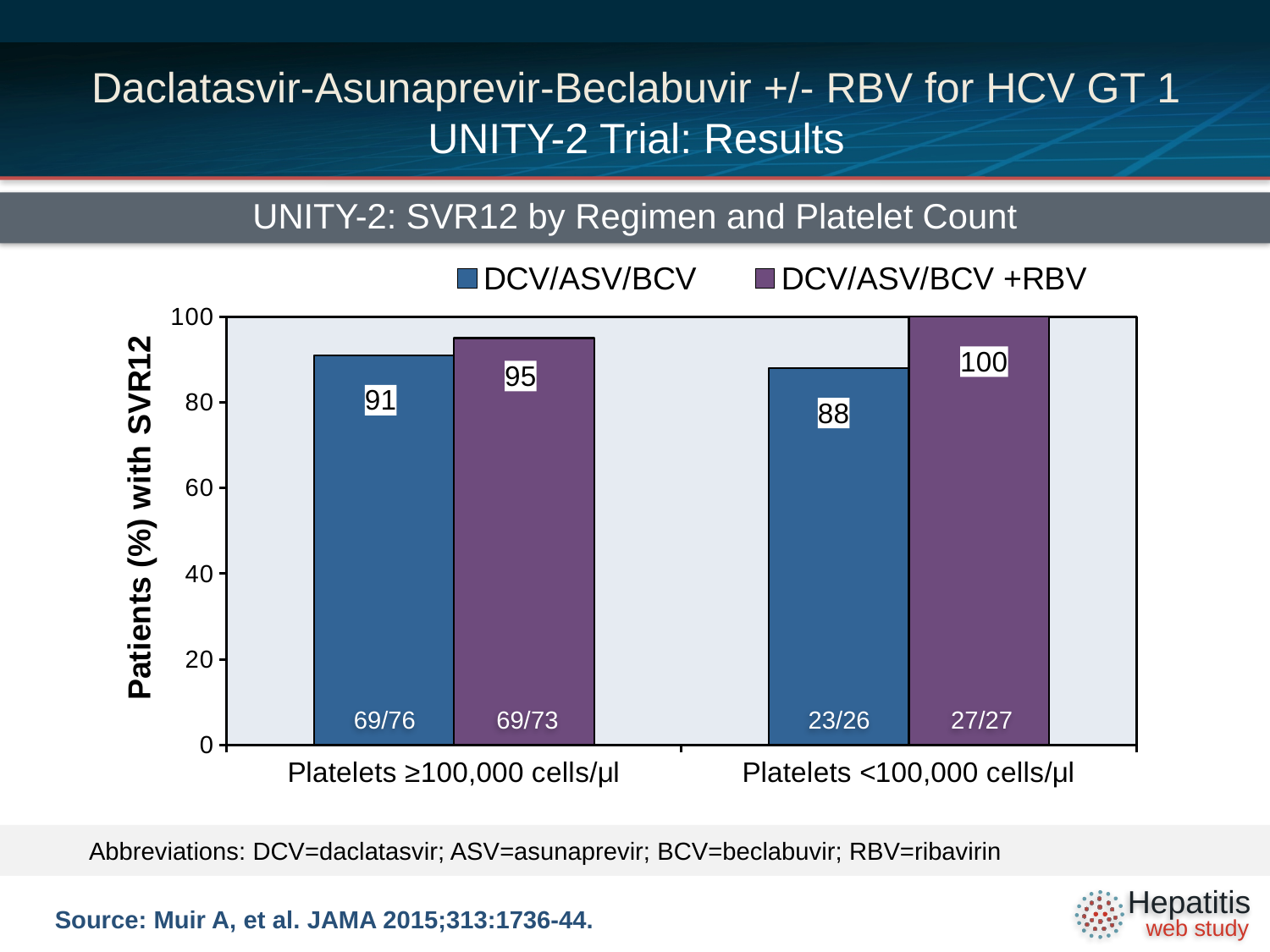

# Daclatasvir-Asunaprevir-Beclabuvir +/- RBV for HCV GT 1 UNITY-2 Trial: Results
UNITY-2: SVR12 by Regimen and Platelet Count

### Chart

| Category |  |  |
|---|---|---|
| Platelets ≥100,000 cells/μl | 91.0 | 95.0 |
| Platelets <100,000 cells/μl | 88.0 | 100.0 |
69/76
69/73
23/26
27/27
Abbreviations: DCV=daclatasvir; ASV=asunaprevir; BCV=beclabuvir; RBV=ribavirin
Source: Muir A, et al. JAMA 2015;313:1736-44.